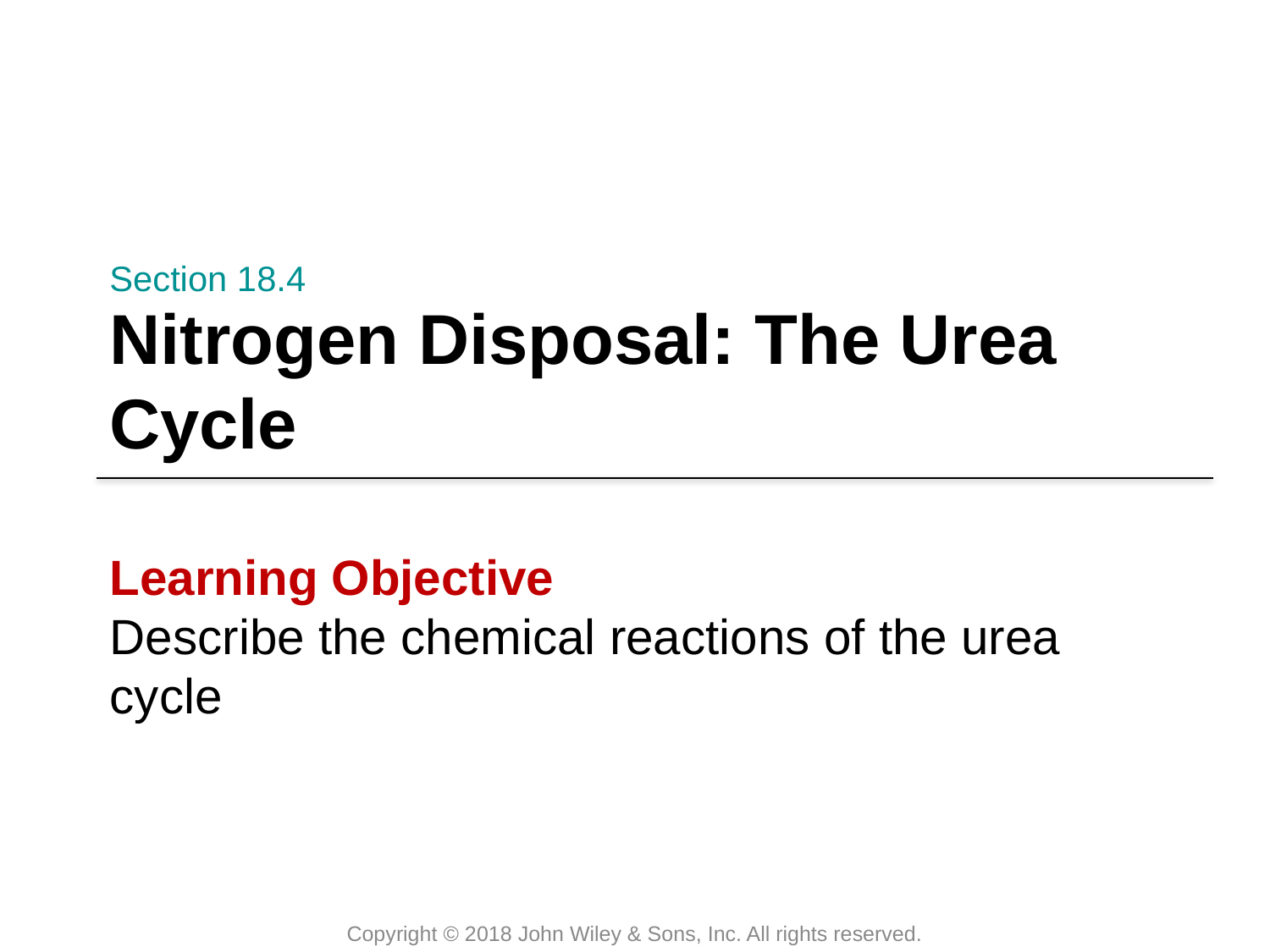

Section 18.4
# Nitrogen Disposal: The Urea Cycle
Learning Objective
Describe the chemical reactions of the urea cycle
Copyright © 2018 John Wiley & Sons, Inc. All rights reserved.